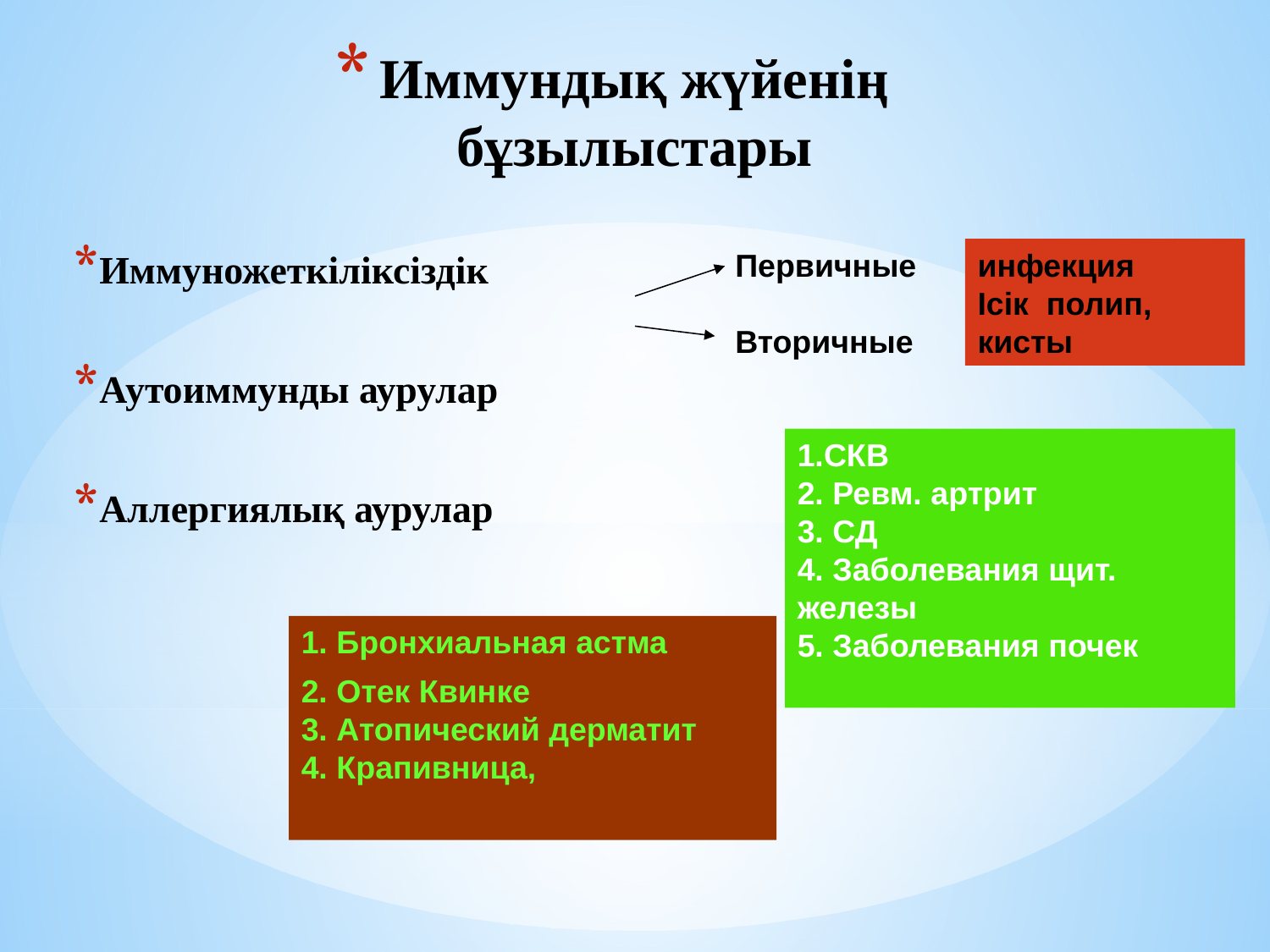

# Иммундық жүйенің бұзылыстары
Иммуножеткіліксіздік

Аутоиммунды аурулар

Аллергиялық аурулар

Первичные

Вторичные
инфекция
Ісік  полип, кисты

1.СКВ
2. Ревм. артрит
3. СД
4. Заболевания щит.    железы
5. Заболевания почек

1. Бронхиальная астма
2. Отек Квинке
3. Атопический дерматит
4. Крапивница,